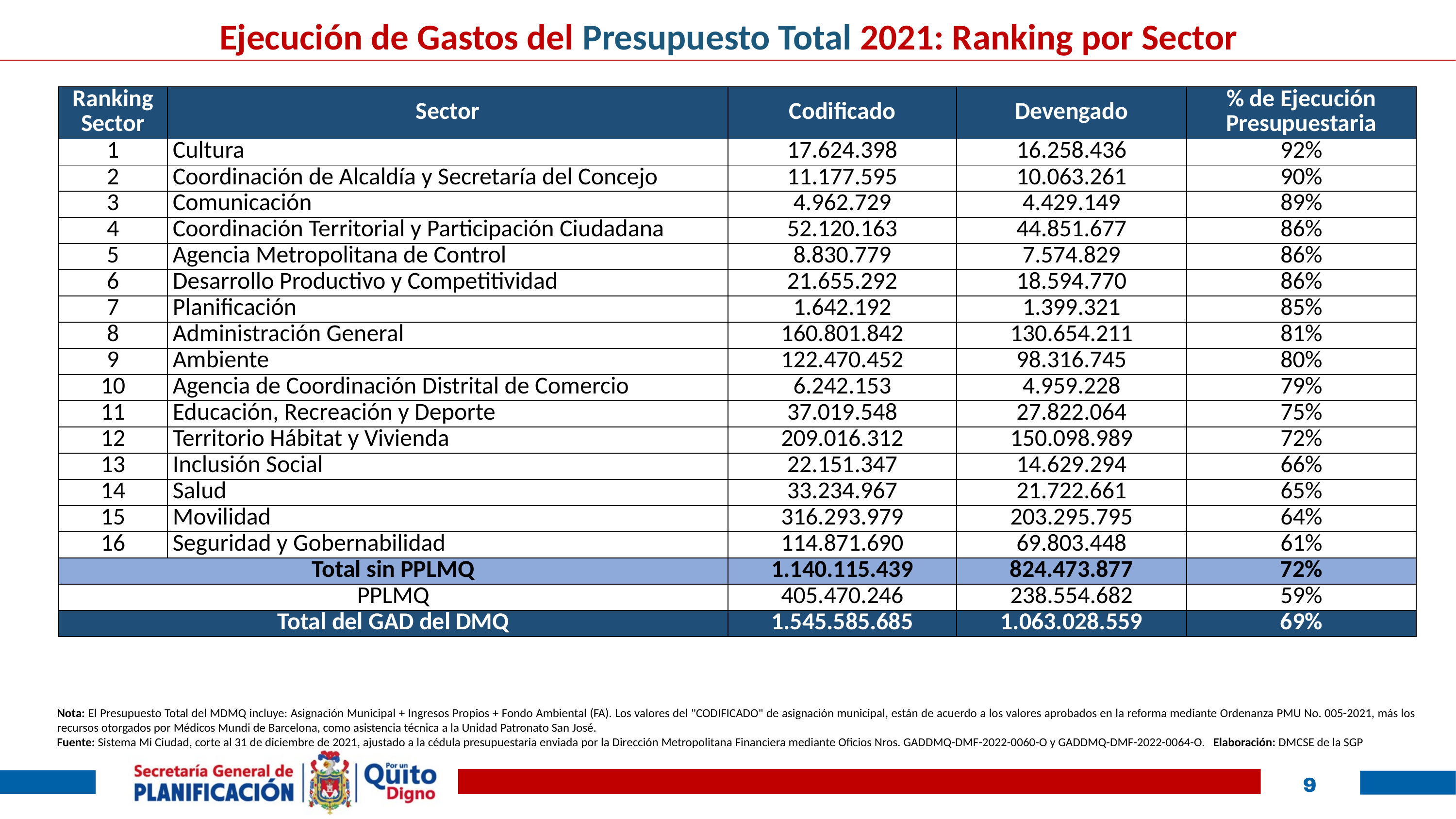

Ejecución de Gastos del Presupuesto Total 2021: Ranking por Sector
| Ranking Sector | Sector | Codificado | Devengado | % de Ejecución Presupuestaria |
| --- | --- | --- | --- | --- |
| 1 | Cultura | 17.624.398 | 16.258.436 | 92% |
| 2 | Coordinación de Alcaldía y Secretaría del Concejo | 11.177.595 | 10.063.261 | 90% |
| 3 | Comunicación | 4.962.729 | 4.429.149 | 89% |
| 4 | Coordinación Territorial y Participación Ciudadana | 52.120.163 | 44.851.677 | 86% |
| 5 | Agencia Metropolitana de Control | 8.830.779 | 7.574.829 | 86% |
| 6 | Desarrollo Productivo y Competitividad | 21.655.292 | 18.594.770 | 86% |
| 7 | Planificación | 1.642.192 | 1.399.321 | 85% |
| 8 | Administración General | 160.801.842 | 130.654.211 | 81% |
| 9 | Ambiente | 122.470.452 | 98.316.745 | 80% |
| 10 | Agencia de Coordinación Distrital de Comercio | 6.242.153 | 4.959.228 | 79% |
| 11 | Educación, Recreación y Deporte | 37.019.548 | 27.822.064 | 75% |
| 12 | Territorio Hábitat y Vivienda | 209.016.312 | 150.098.989 | 72% |
| 13 | Inclusión Social | 22.151.347 | 14.629.294 | 66% |
| 14 | Salud | 33.234.967 | 21.722.661 | 65% |
| 15 | Movilidad | 316.293.979 | 203.295.795 | 64% |
| 16 | Seguridad y Gobernabilidad | 114.871.690 | 69.803.448 | 61% |
| Total sin PPLMQ |  | 1.140.115.439 | 824.473.877 | 72% |
| PPLMQ |  | 405.470.246 | 238.554.682 | 59% |
| Total del GAD del DMQ |  | 1.545.585.685 | 1.063.028.559 | 69% |
Nota: El Presupuesto Total del MDMQ incluye: Asignación Municipal + Ingresos Propios + Fondo Ambiental (FA). Los valores del "CODIFICADO" de asignación municipal, están de acuerdo a los valores aprobados en la reforma mediante Ordenanza PMU No. 005-2021, más los recursos otorgados por Médicos Mundi de Barcelona, como asistencia técnica a la Unidad Patronato San José.
Fuente: Sistema Mi Ciudad, corte al 31 de diciembre de 2021, ajustado a la cédula presupuestaria enviada por la Dirección Metropolitana Financiera mediante Oficios Nros. GADDMQ-DMF-2022-0060-O y GADDMQ-DMF-2022-0064-O.  Elaboración: DMCSE de la SGP
9